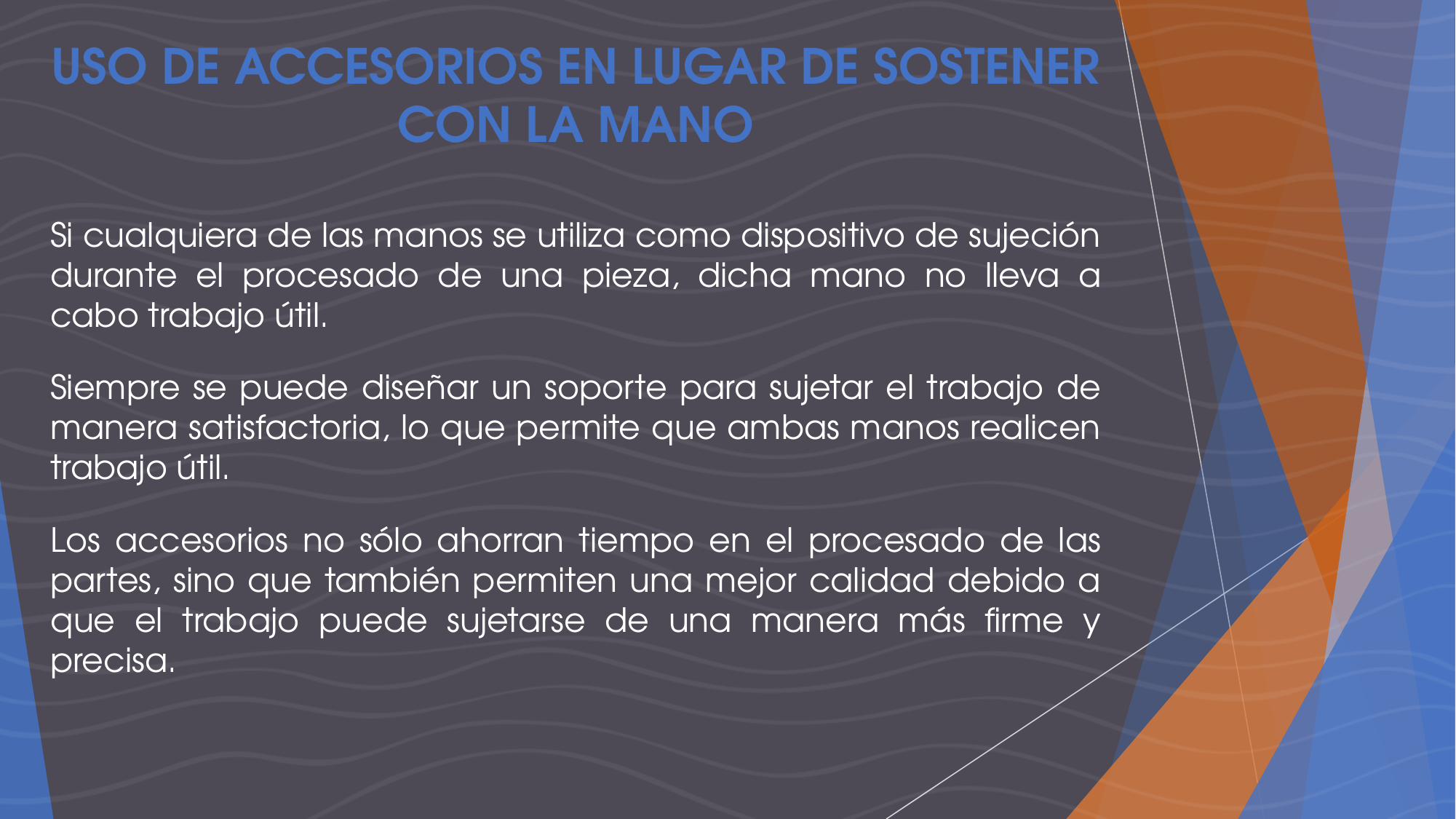

USO DE ACCESORIOS EN LUGAR DE SOSTENER CON LA MANO
Si cualquiera de las manos se utiliza como dispositivo de sujeción durante el procesado de una pieza, dicha mano no lleva a cabo trabajo útil.
Siempre se puede diseñar un soporte para sujetar el trabajo de manera satisfactoria, lo que permite que ambas manos realicen trabajo útil.
Los accesorios no sólo ahorran tiempo en el procesado de las partes, sino que también permiten una mejor calidad debido a que el trabajo puede sujetarse de una manera más firme y precisa.